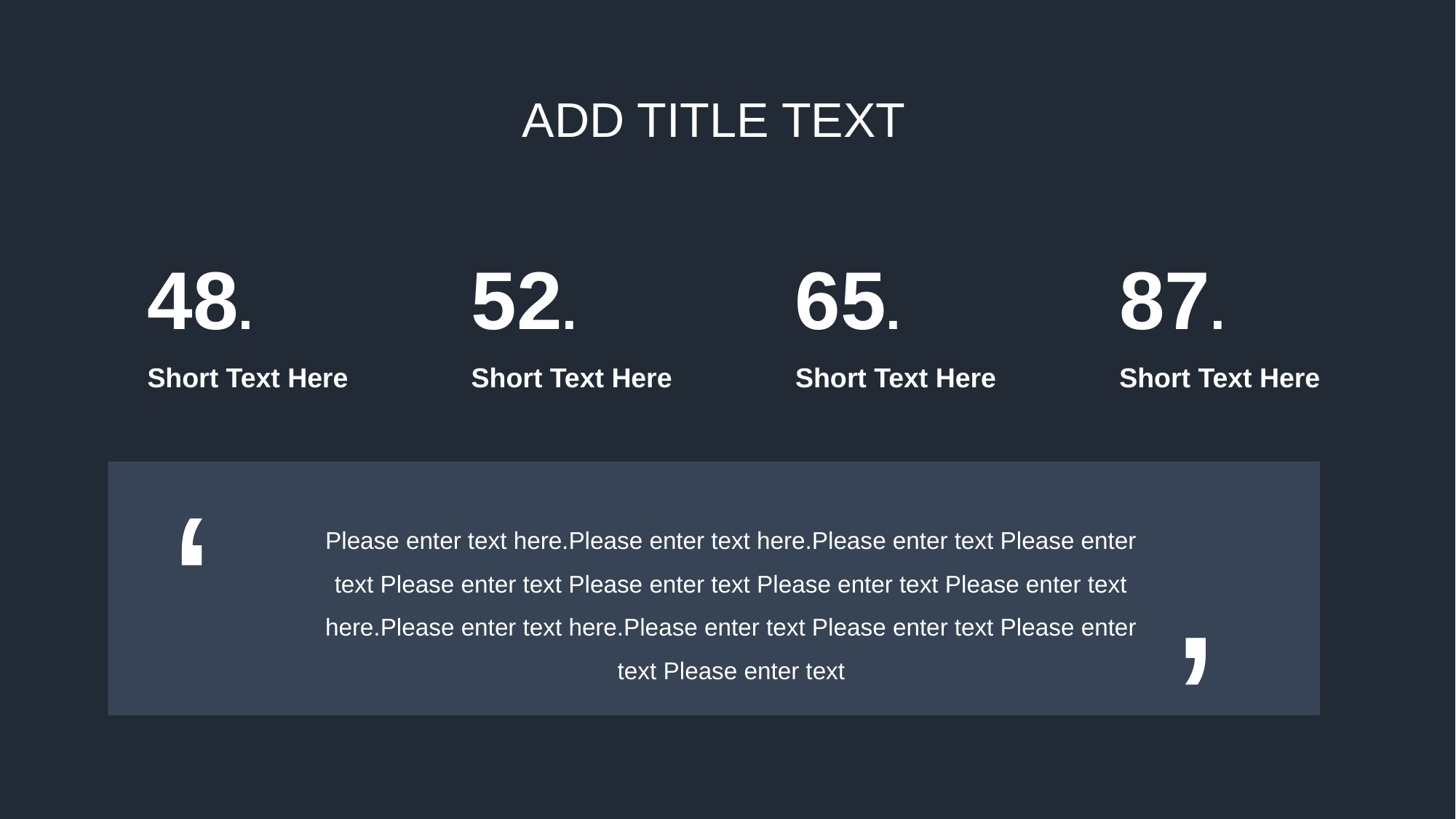

ADD TITLE TEXT
48.
52.
65.
87.
Short Text Here
Short Text Here
Short Text Here
Short Text Here
‘

Please enter text here.Please enter text here.Please enter text Please enter text Please enter text Please enter text Please enter text Please enter text here.Please enter text here.Please enter text Please enter text Please enter text Please enter text
’